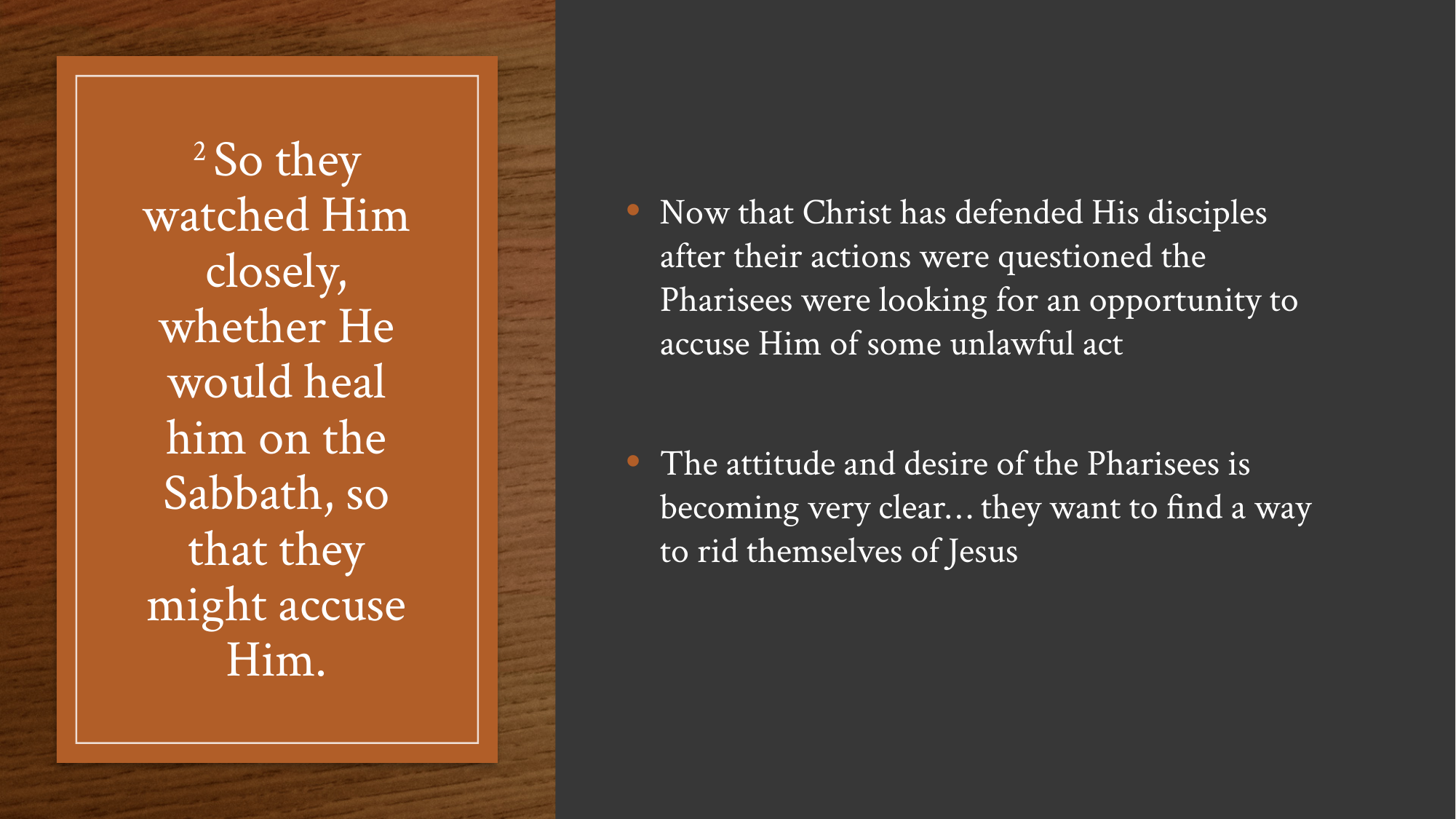

Now that Christ has defended His disciples after their actions were questioned the Pharisees were looking for an opportunity to accuse Him of some unlawful act

The attitude and desire of the Pharisees is becoming very clear… they want to find a way to rid themselves of Jesus

# 2 So they watched Him closely, whether He would heal him on the Sabbath, so that they might accuse Him.